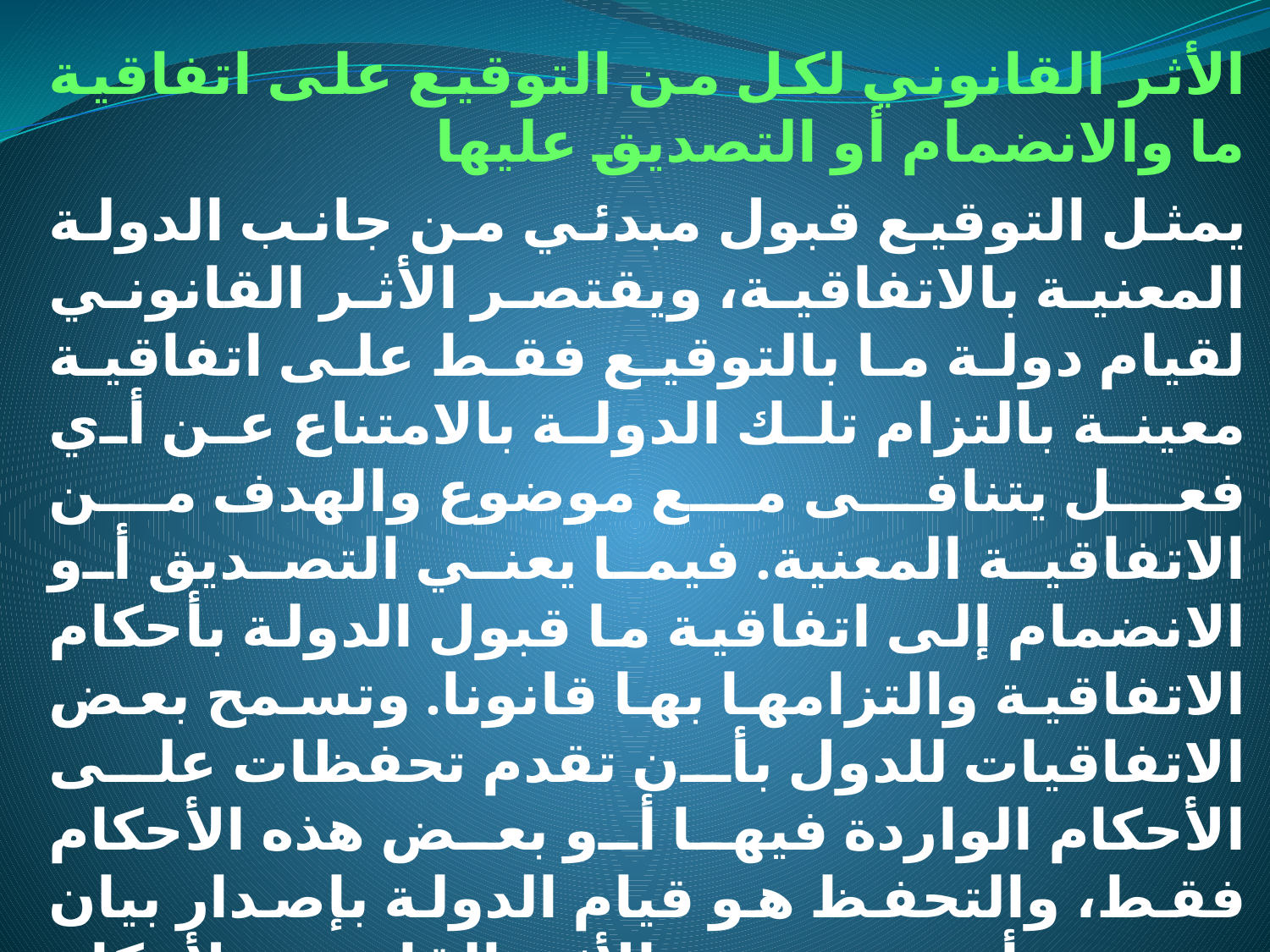

الأثر القانوني لكل من التوقيع على اتفاقية ما والانضمام أو التصديق عليها
يمثل التوقيع قبول مبدئي من جانب الدولة المعنية بالاتفاقية، ويقتصر الأثر القانوني لقيام دولة ما بالتوقيع فقط على اتفاقية معينة بالتزام تلك الدولة بالامتناع عن أي فعل يتنافى مع موضوع والهدف من الاتفاقية المعنية. فيما يعني التصديق أو الانضمام إلى اتفاقية ما قبول الدولة بأحكام الاتفاقية والتزامها بها قانونا. وتسمح بعض الاتفاقيات للدول بأن تقدم تحفظات على الأحكام الواردة فيها أو بعض هذه الأحكام فقط، والتحفظ هو قيام الدولة بإصدار بيان يستبعد أو يغير من الأثر القانوني لأحكام معينة من الاتفاقية فيما يخص تلك الدولة. وفي كل الأحوال لا يجوز أن تكون التحفظات متعارضة مع موضوع الاتفاقية وغرضها.